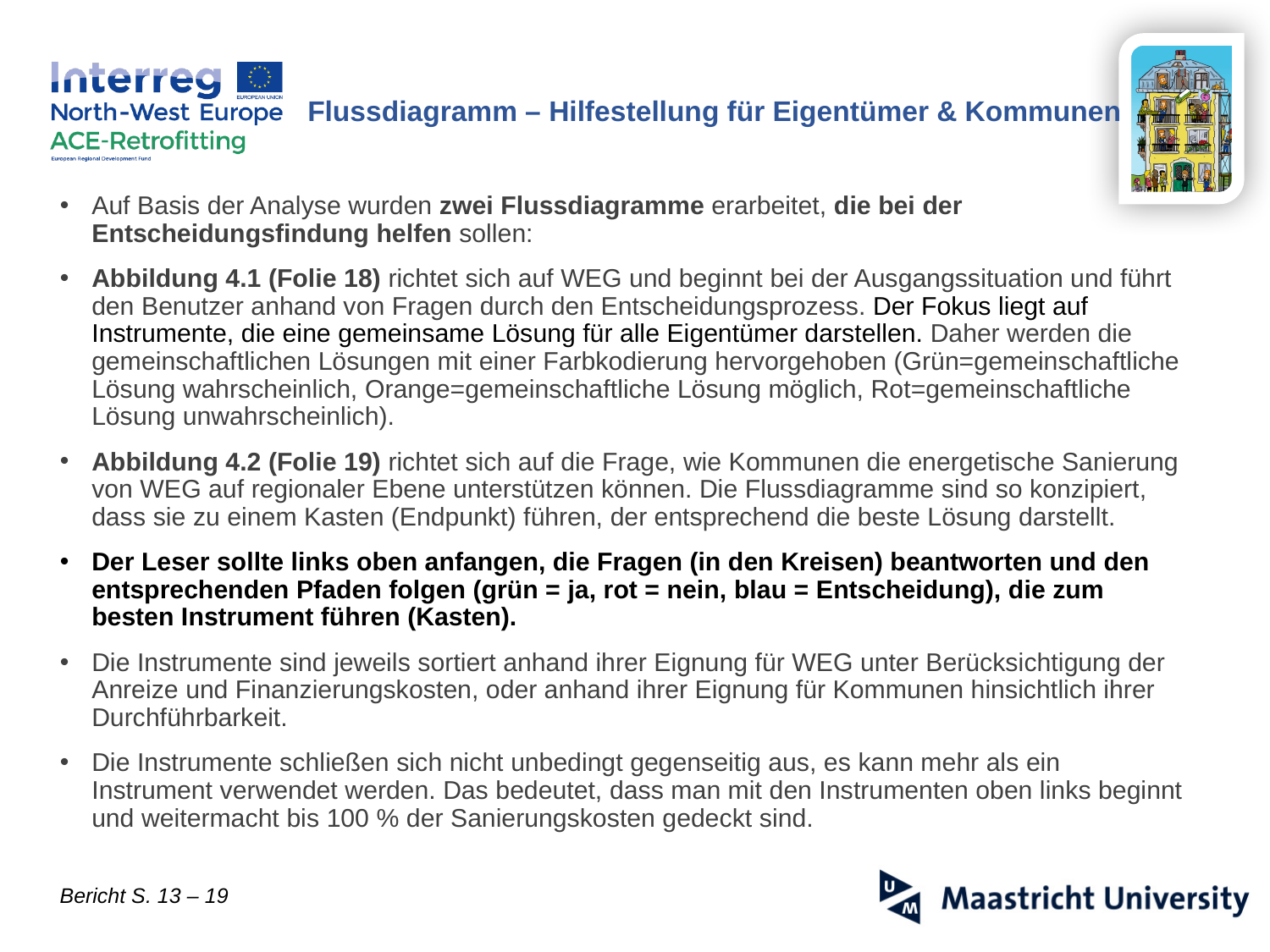

Flussdiagramm – Hilfestellung für Eigentümer & Kommunen
Auf Basis der Analyse wurden zwei Flussdiagramme erarbeitet, die bei der Entscheidungsfindung helfen sollen:
Abbildung 4.1 (Folie 18) richtet sich auf WEG und beginnt bei der Ausgangssituation und führt den Benutzer anhand von Fragen durch den Entscheidungsprozess. Der Fokus liegt auf Instrumente, die eine gemeinsame Lösung für alle Eigentümer darstellen. Daher werden die gemeinschaftlichen Lösungen mit einer Farbkodierung hervorgehoben (Grün=gemeinschaftliche Lösung wahrscheinlich, Orange=gemeinschaftliche Lösung möglich, Rot=gemeinschaftliche Lösung unwahrscheinlich).
Abbildung 4.2 (Folie 19) richtet sich auf die Frage, wie Kommunen die energetische Sanierung von WEG auf regionaler Ebene unterstützen können. Die Flussdiagramme sind so konzipiert, dass sie zu einem Kasten (Endpunkt) führen, der entsprechend die beste Lösung darstellt.
Der Leser sollte links oben anfangen, die Fragen (in den Kreisen) beantworten und den entsprechenden Pfaden folgen (grün = ja, rot = nein, blau = Entscheidung), die zum besten Instrument führen (Kasten).
Die Instrumente sind jeweils sortiert anhand ihrer Eignung für WEG unter Berücksichtigung der Anreize und Finanzierungskosten, oder anhand ihrer Eignung für Kommunen hinsichtlich ihrer Durchführbarkeit.
Die Instrumente schließen sich nicht unbedingt gegenseitig aus, es kann mehr als ein Instrument verwendet werden. Das bedeutet, dass man mit den Instrumenten oben links beginnt und weitermacht bis 100 % der Sanierungskosten gedeckt sind.
Bericht S. 13 – 19